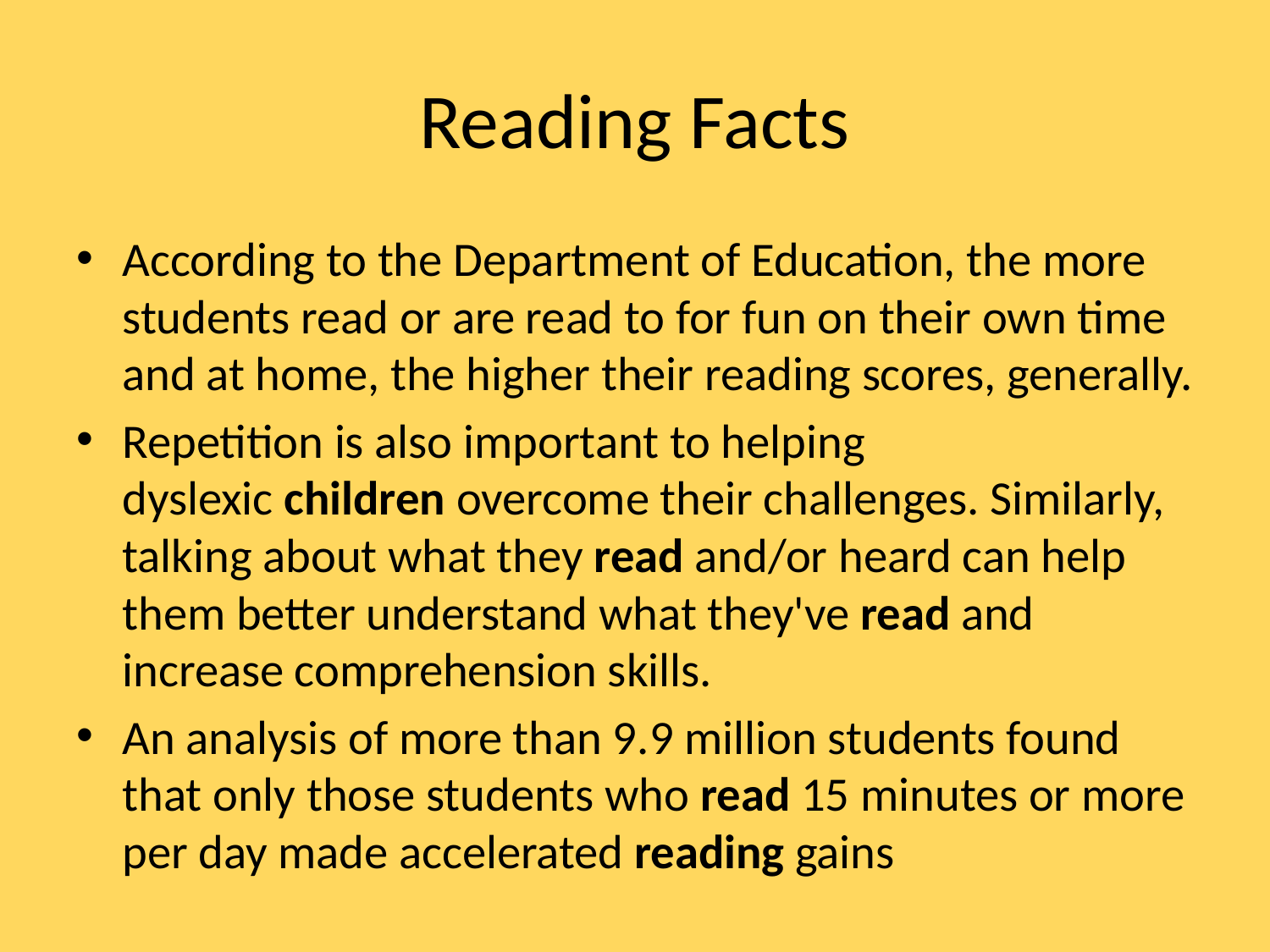

# Reading Facts
According to the Department of Education, the more students read or are read to for fun on their own time and at home, the higher their reading scores, generally.
Repetition is also important to helping dyslexic children overcome their challenges. Similarly, talking about what they read and/or heard can help them better understand what they've read and increase comprehension skills.
An analysis of more than 9.9 million students found that only those students who read 15 minutes or more per day made accelerated reading gains